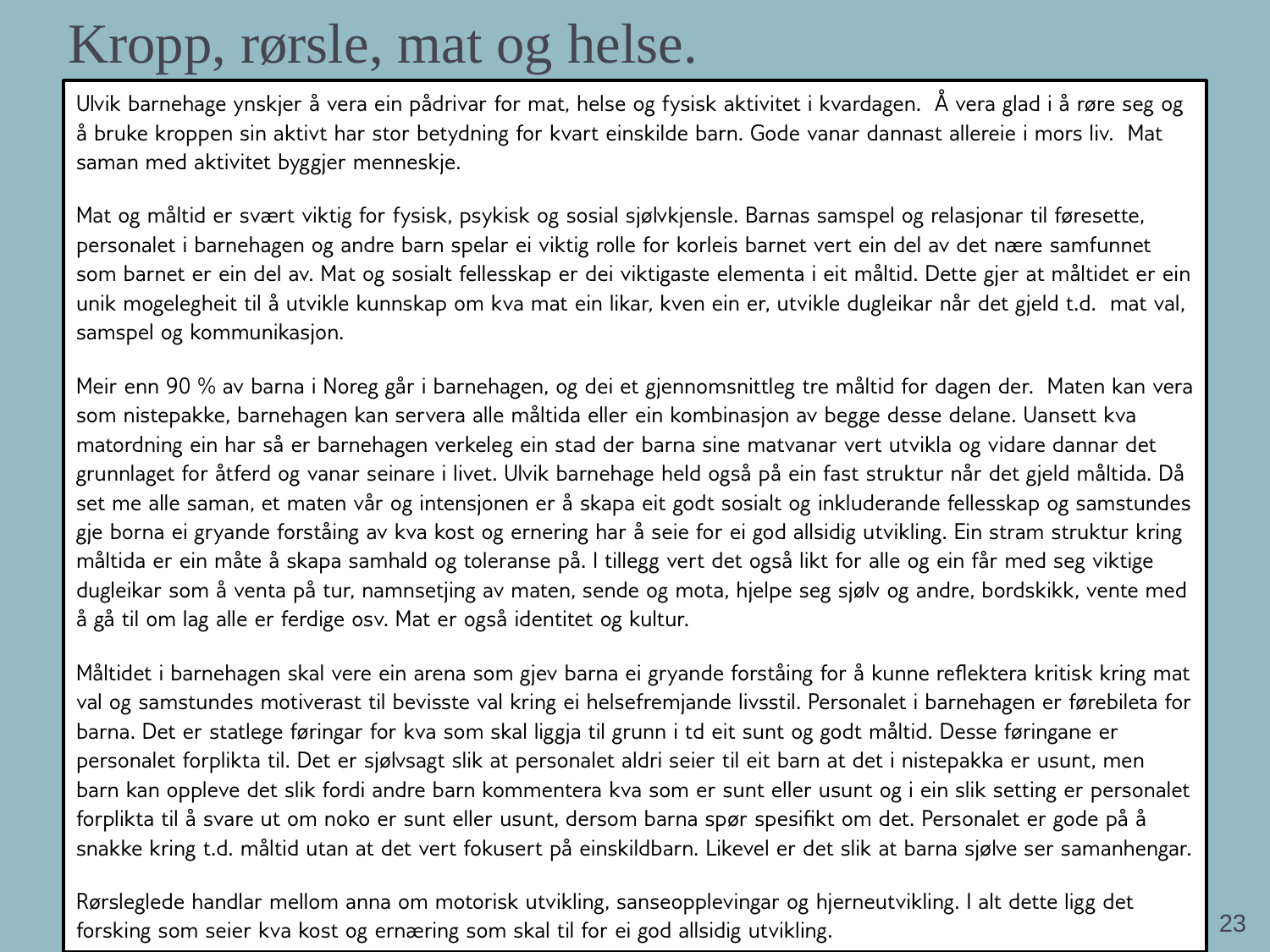

# Kropp, rørsle, mat og helse.
Ulvik barnehage ynskjer å vera ein pådrivar for mat, helse og fysisk aktivitet i kvardagen.  Å vera glad i å røre seg og å bruke kroppen sin aktivt har stor betydning for kvart einskilde barn. Gode vanar dannast allereie i mors liv.  Mat saman med aktivitet byggjer menneskje.
Mat og måltid er svært viktig for fysisk, psykisk og sosial sjølvkjensle. Barnas samspel og relasjonar til føresette, personalet i barnehagen og andre barn spelar ei viktig rolle for korleis barnet vert ein del av det nære samfunnet som barnet er ein del av. Mat og sosialt fellesskap er dei viktigaste elementa i eit måltid. Dette gjer at måltidet er ein unik mogelegheit til å utvikle kunnskap om kva mat ein likar, kven ein er, utvikle dugleikar når det gjeld t.d.  mat val, samspel og kommunikasjon.
Meir enn 90 % av barna i Noreg går i barnehagen, og dei et gjennomsnittleg tre måltid for dagen der.  Maten kan vera som nistepakke, barnehagen kan servera alle måltida eller ein kombinasjon av begge desse delane. Uansett kva matordning ein har så er barnehagen verkeleg ein stad der barna sine matvanar vert utvikla og vidare dannar det grunnlaget for åtferd og vanar seinare i livet. Ulvik barnehage held også på ein fast struktur når det gjeld måltida. Då set me alle saman, et maten vår og intensjonen er å skapa eit godt sosialt og inkluderande fellesskap og samstundes gje borna ei gryande forståing av kva kost og ernering har å seie for ei god allsidig utvikling. Ein stram struktur kring måltida er ein måte å skapa samhald og toleranse på. I tillegg vert det også likt for alle og ein får med seg viktige dugleikar som å venta på tur, namnsetjing av maten, sende og mota, hjelpe seg sjølv og andre, bordskikk, vente med å gå til om lag alle er ferdige osv. Mat er også identitet og kultur.
Måltidet i barnehagen skal vere ein arena som gjev barna ei gryande forståing for å kunne reflektera kritisk kring mat val og samstundes motiverast til bevisste val kring ei helsefremjande livsstil. Personalet i barnehagen er førebileta for barna. Det er statlege føringar for kva som skal liggja til grunn i td eit sunt og godt måltid. Desse føringane er personalet forplikta til. Det er sjølvsagt slik at personalet aldri seier til eit barn at det i nistepakka er usunt, men barn kan oppleve det slik fordi andre barn kommentera kva som er sunt eller usunt og i ein slik setting er personalet forplikta til å svare ut om noko er sunt eller usunt, dersom barna spør spesifikt om det. Personalet er gode på å snakke kring t.d. måltid utan at det vert fokusert på einskildbarn. Likevel er det slik at barna sjølve ser samanhengar.
Rørsleglede handlar mellom anna om motorisk utvikling, sanseopplevingar og hjerneutvikling. I alt dette ligg det forsking som seier kva kost og ernæring som skal til for ei god allsidig utvikling.

23